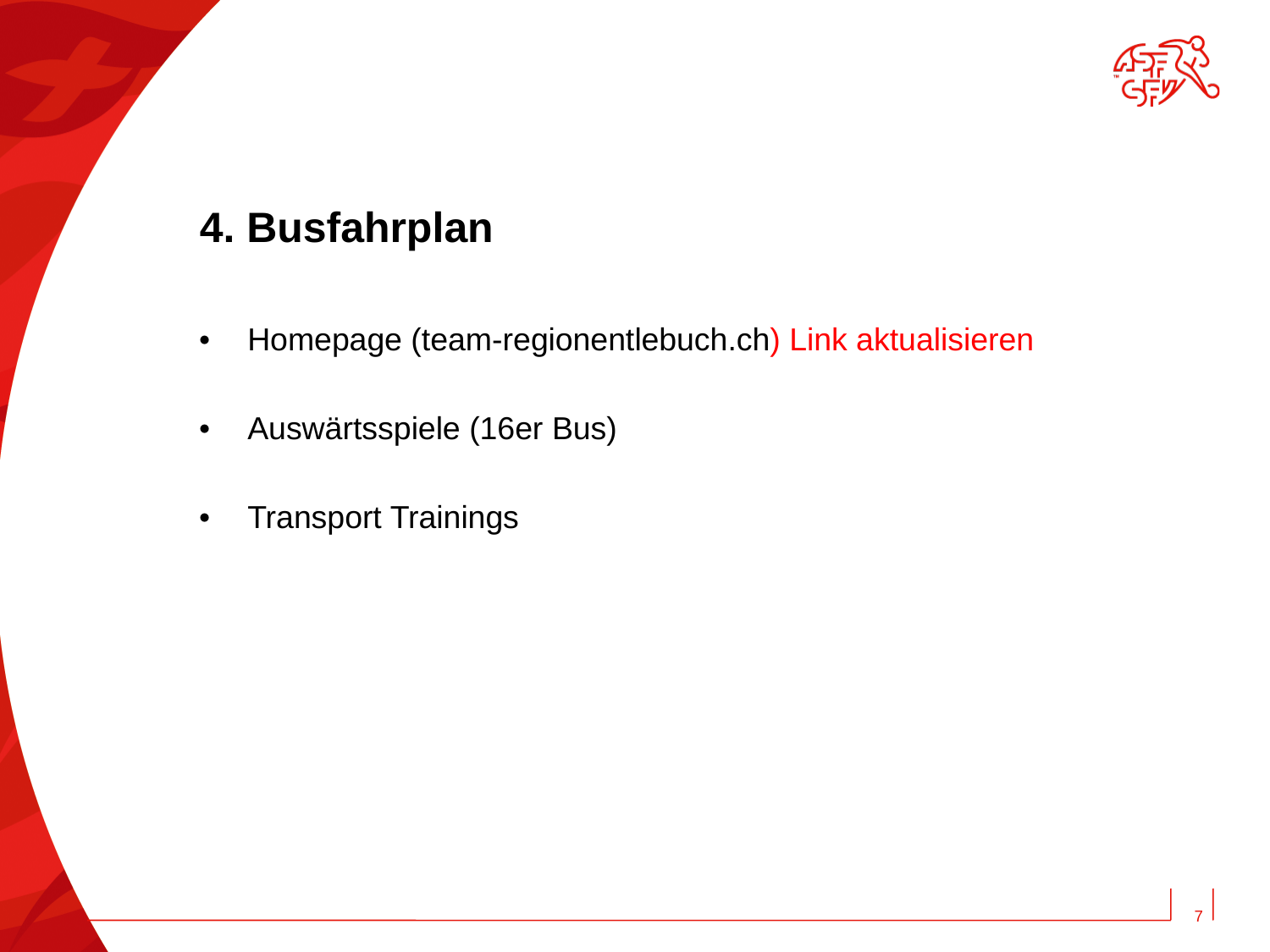

# 4. Busfahrplan
Homepage (team-regionentlebuch.ch) Link aktualisieren

Auswärtsspiele (16er Bus)

Transport Trainings

7